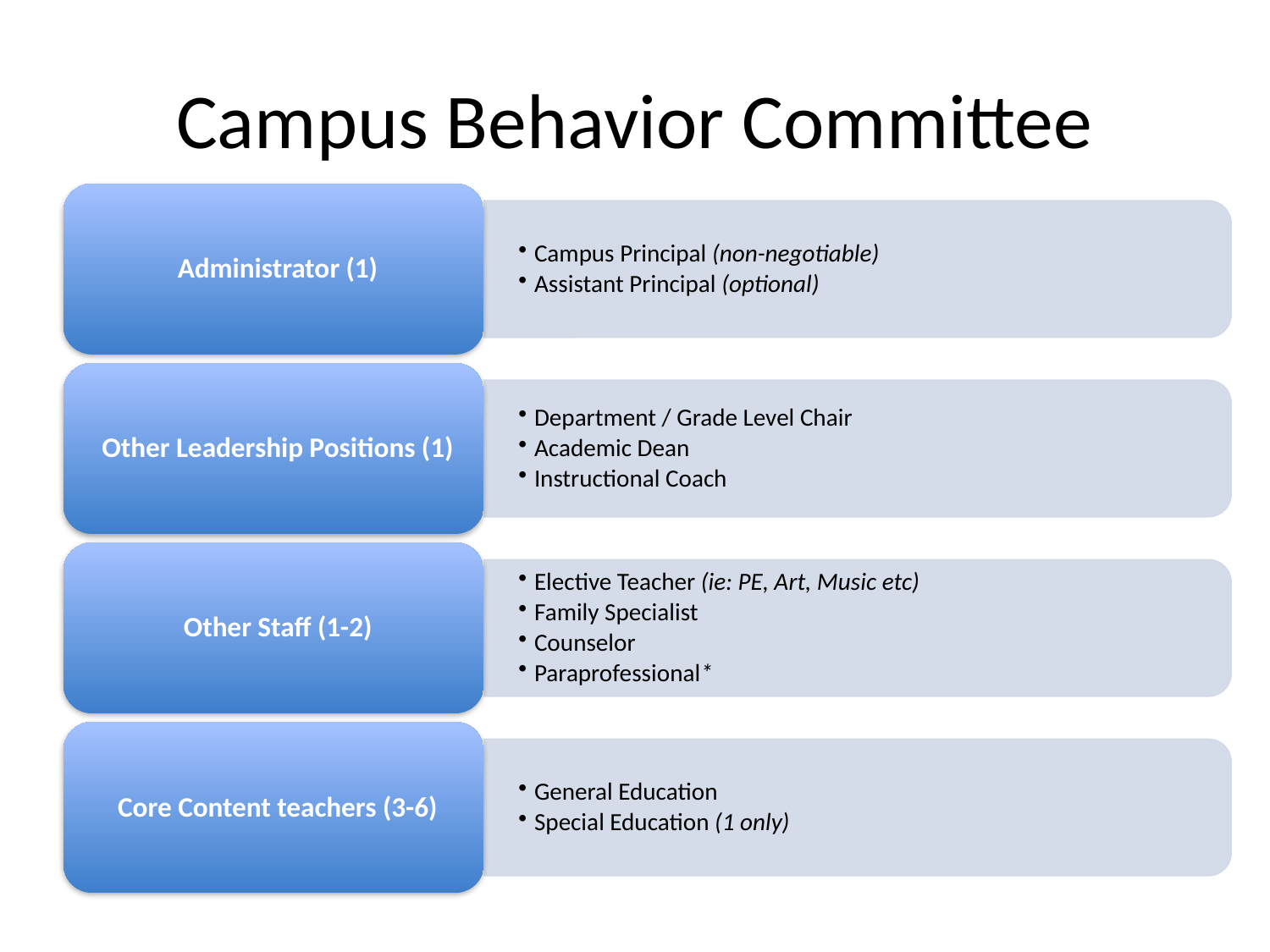

# Campus Behavior Committee
Campus Principal (non-negotiable)
Assistant Principal (optional)
Administrator (1)
Department / Grade Level Chair
Academic Dean
Instructional Coach
Other Leadership Positions (1)
Elective Teacher (ie: PE, Art, Music etc)
Family Specialist
Counselor
Paraprofessional*
Other Staff (1-2)
General Education
Special Education (1 only)
Core Content teachers (3-6)